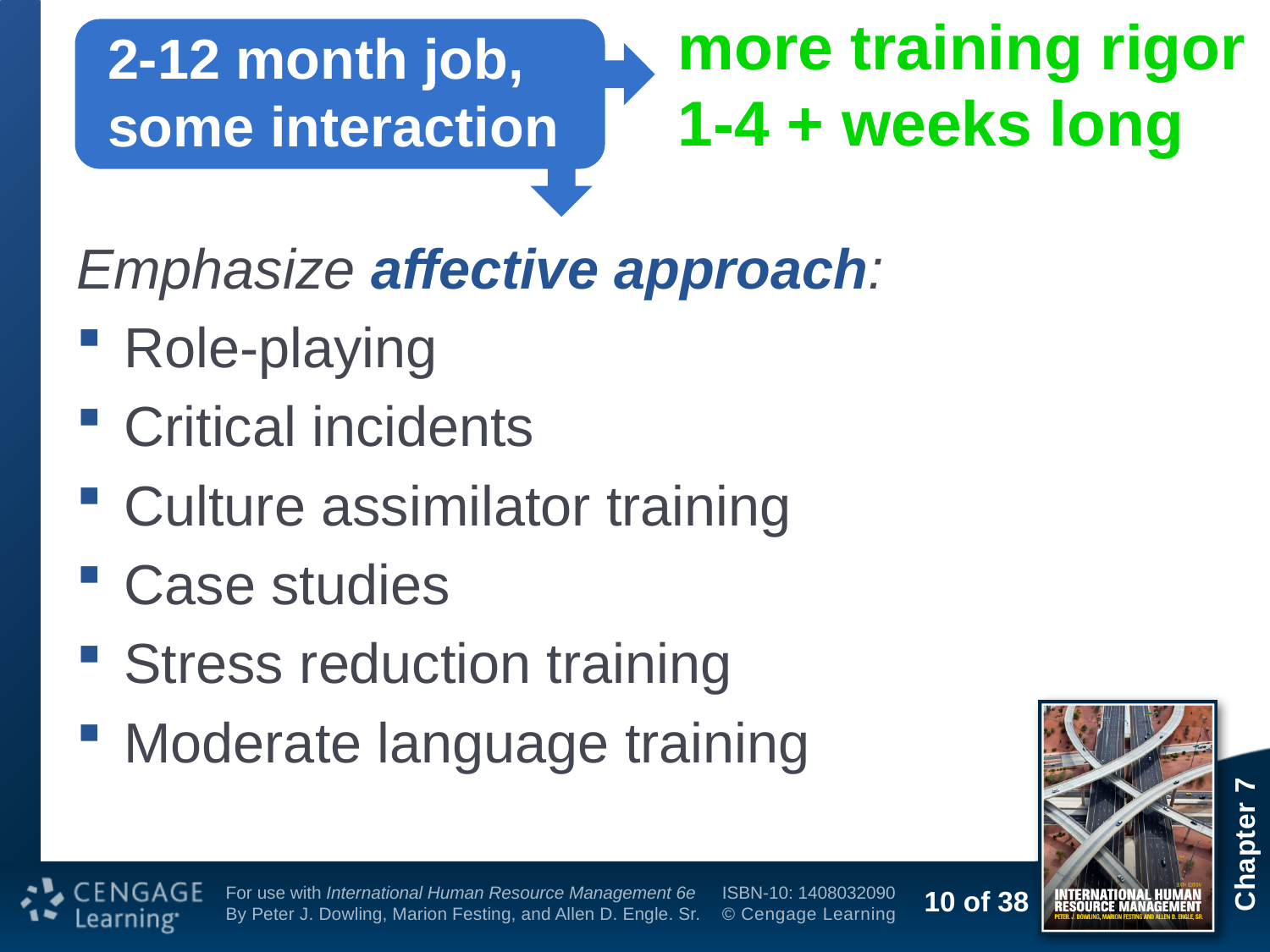

more training rigor
1-4 + weeks long
# Affective approach
2-12 month job,
some interaction

Emphasize affective approach:
Role-playing
Critical incidents
Culture assimilator training
Case studies
Stress reduction training
Moderate language training